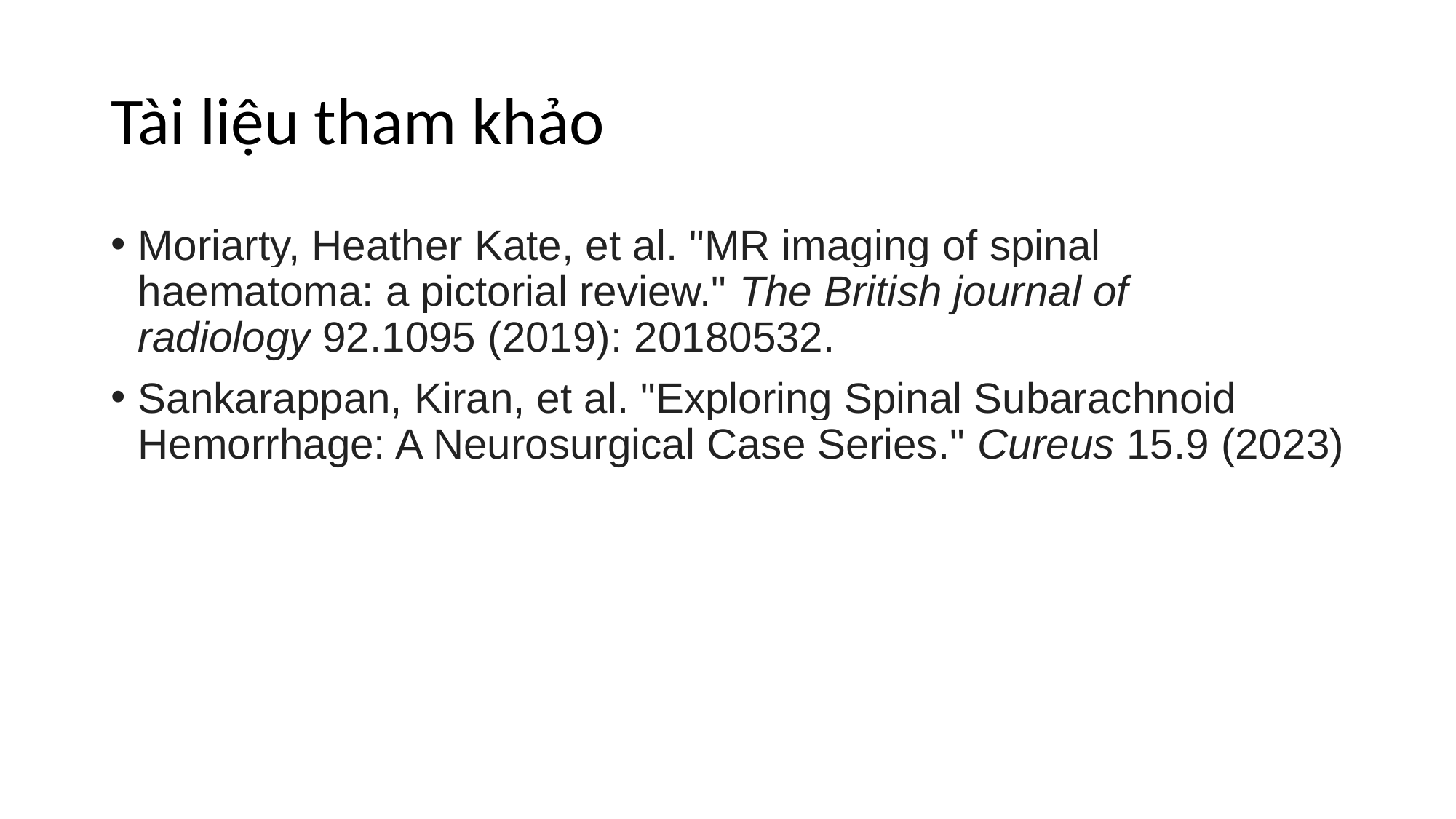

# Tài liệu tham khảo
Moriarty, Heather Kate, et al. "MR imaging of spinal haematoma: a pictorial review." The British journal of radiology 92.1095 (2019): 20180532.
Sankarappan, Kiran, et al. "Exploring Spinal Subarachnoid Hemorrhage: A Neurosurgical Case Series." Cureus 15.9 (2023)